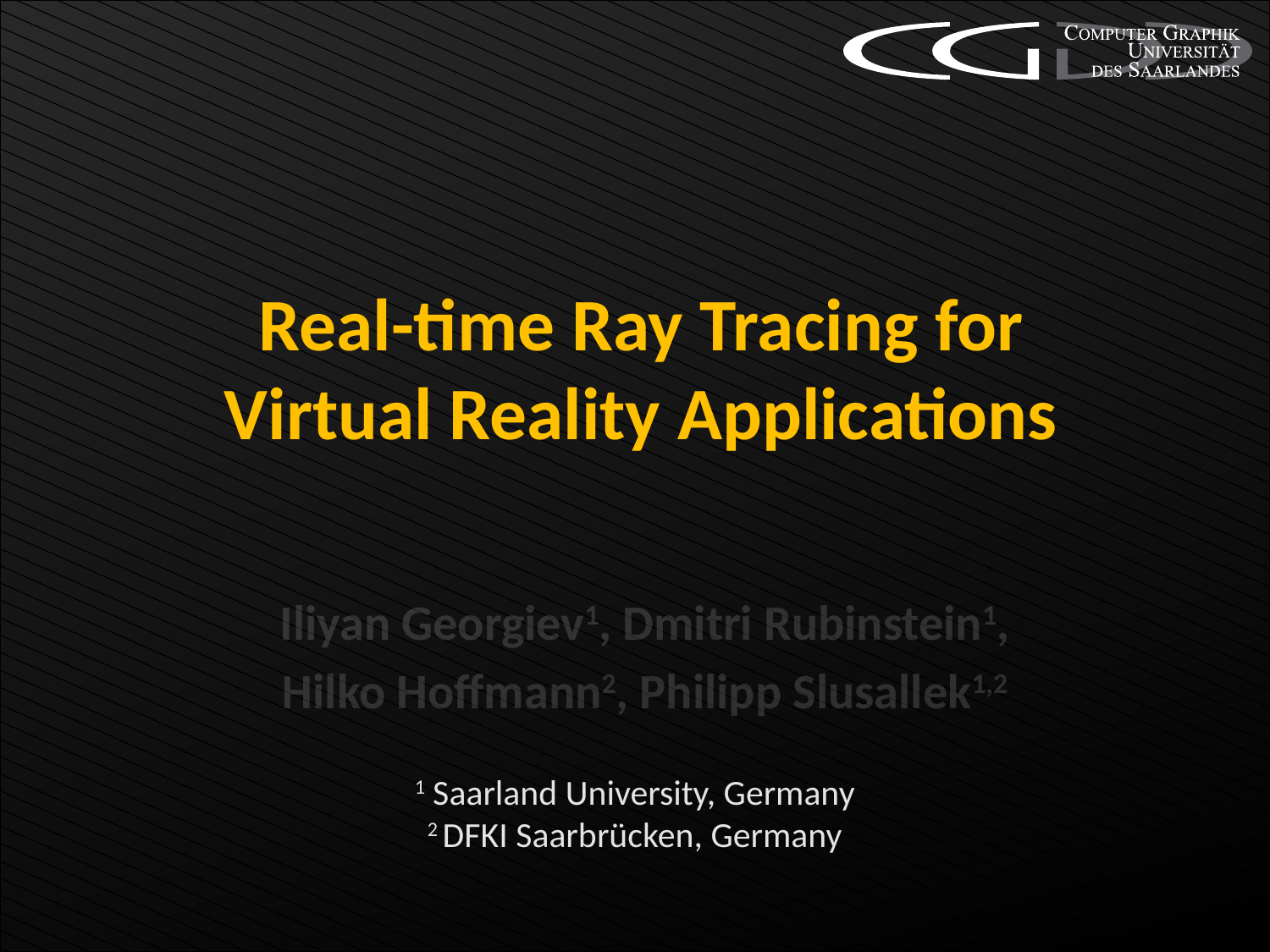

# Real-time Ray Tracing for Virtual Reality Applications
Iliyan Georgiev1, Dmitri Rubinstein1,
Hilko Hoffmann2, Philipp Slusallek1,2
1 Saarland University, Germany
2 DFKI Saarbrücken, Germany